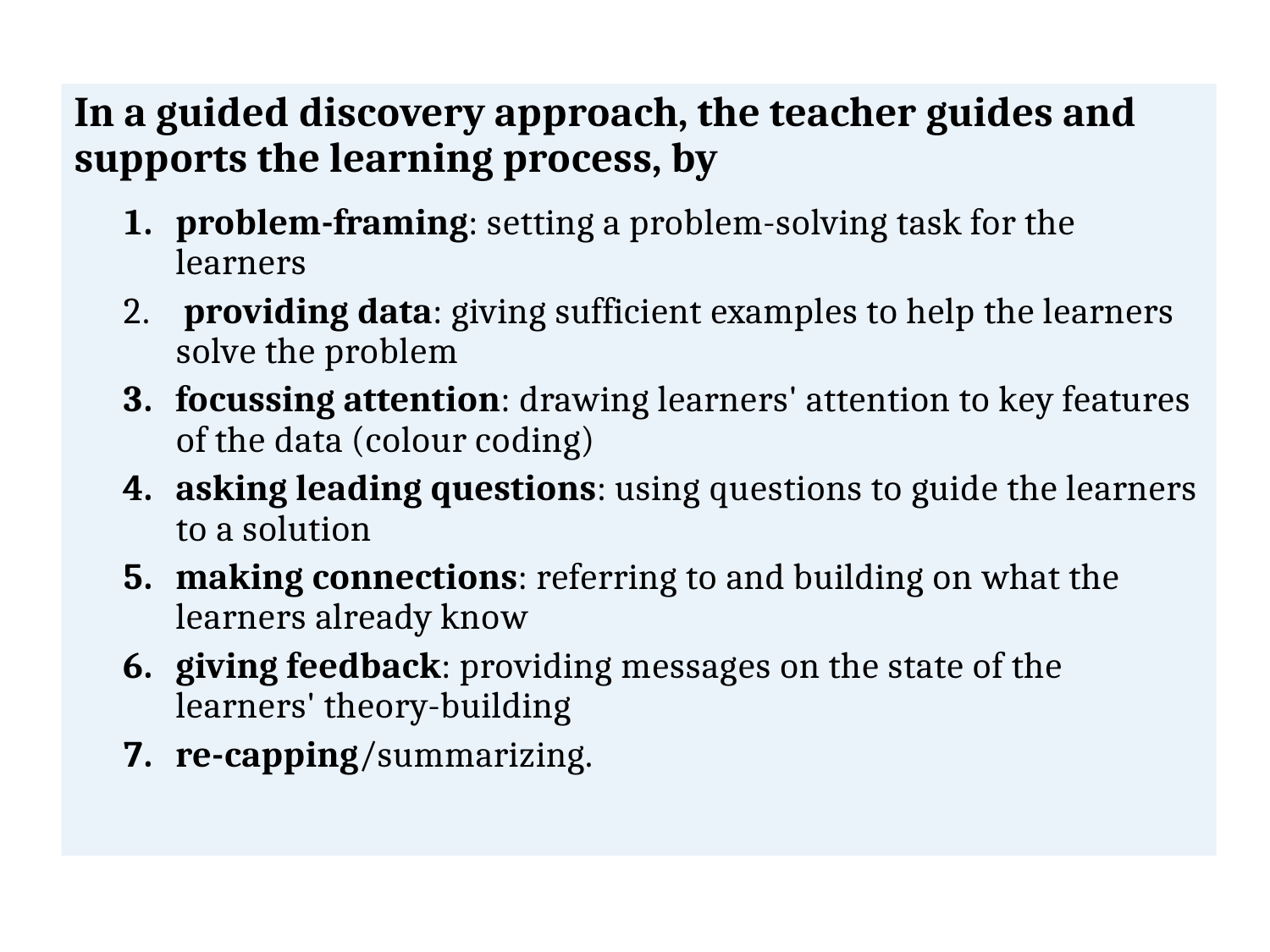

In a guided discovery approach, the teacher guides and supports the learning process, by
problem-framing: setting a problem-solving task for the learners
 providing data: giving sufficient examples to help the learners solve the problem
focussing attention: drawing learners' attention to key features of the data (colour coding)
asking leading questions: using questions to guide the learners to a solution
making connections: referring to and building on what the learners already know
giving feedback: providing messages on the state of the learners' theory-building
re-capping/summarizing.